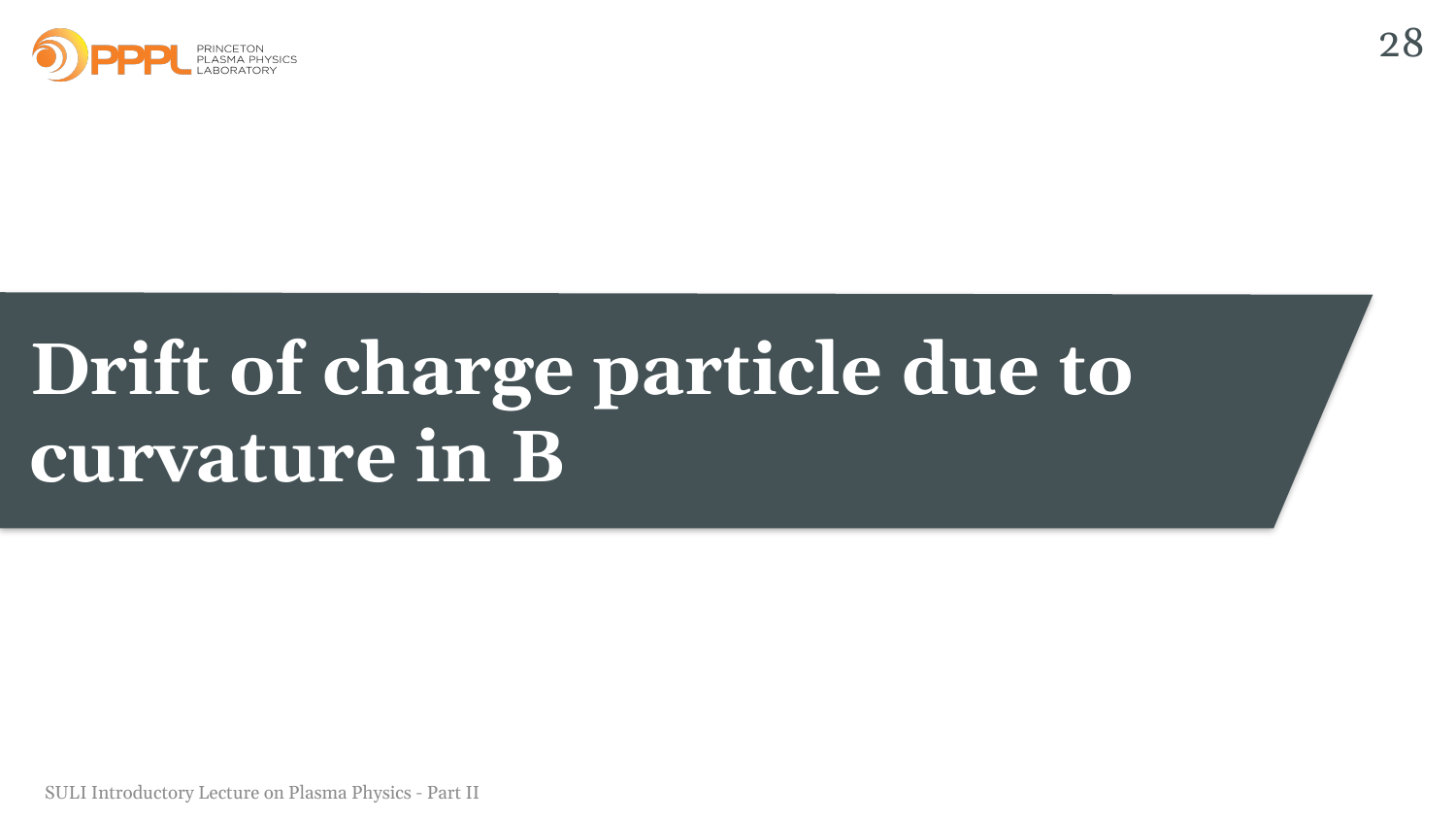

28

# Drift of charge particle due to curvature in B
SULI Introductory Lecture on Plasma Physics - Part II